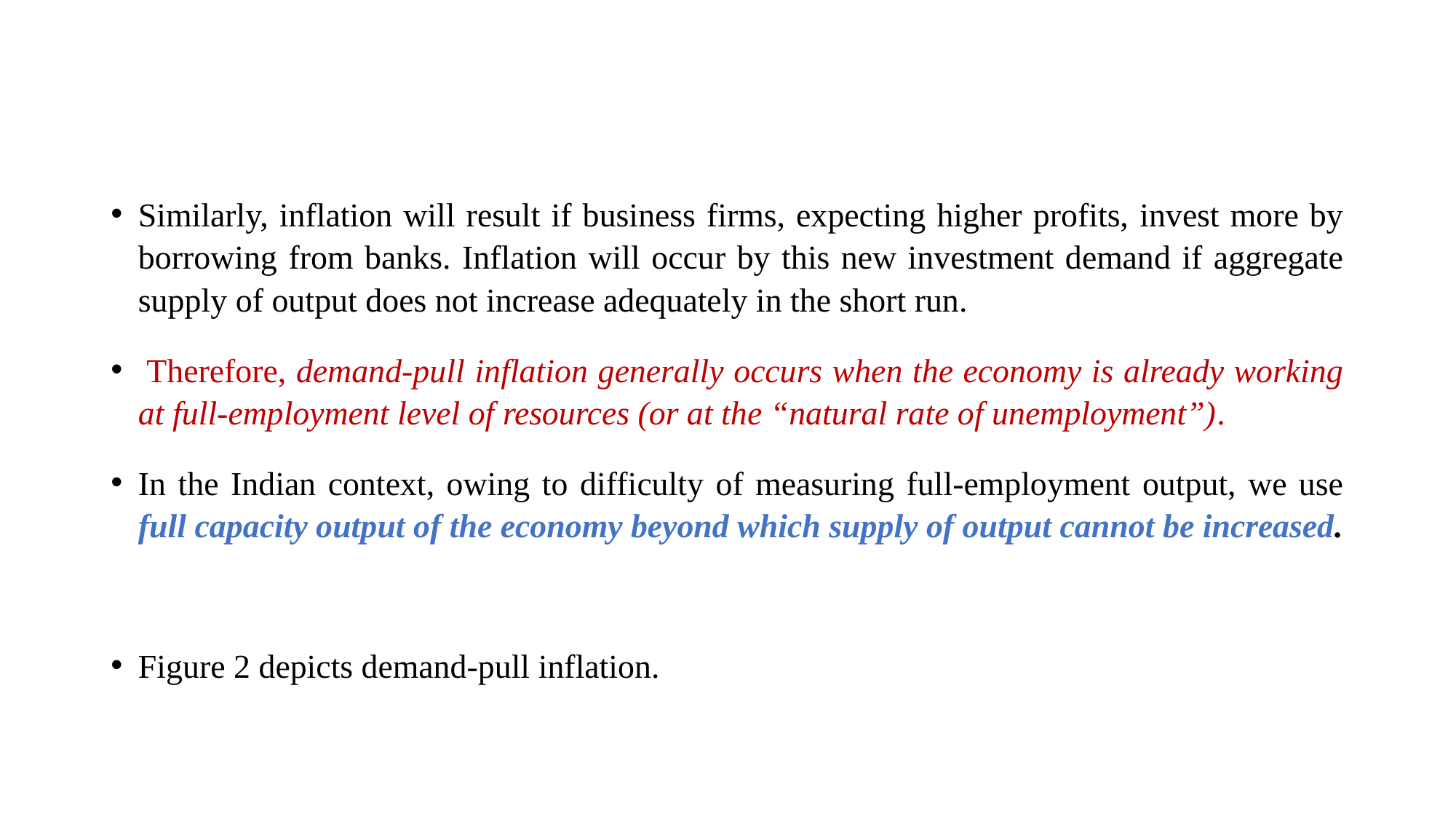

Similarly, inflation will result if business firms, expecting higher profits, invest more by borrowing from banks. Inflation will occur by this new investment demand if aggregate supply of output does not increase adequately in the short run.
 Therefore, demand-pull inflation generally occurs when the economy is already working at full-employment level of resources (or at the “natural rate of unemployment”).
In the Indian context, owing to difficulty of measuring full-employment output, we use full capacity output of the economy beyond which supply of output cannot be increased.

Figure 2 depicts demand-pull inflation.